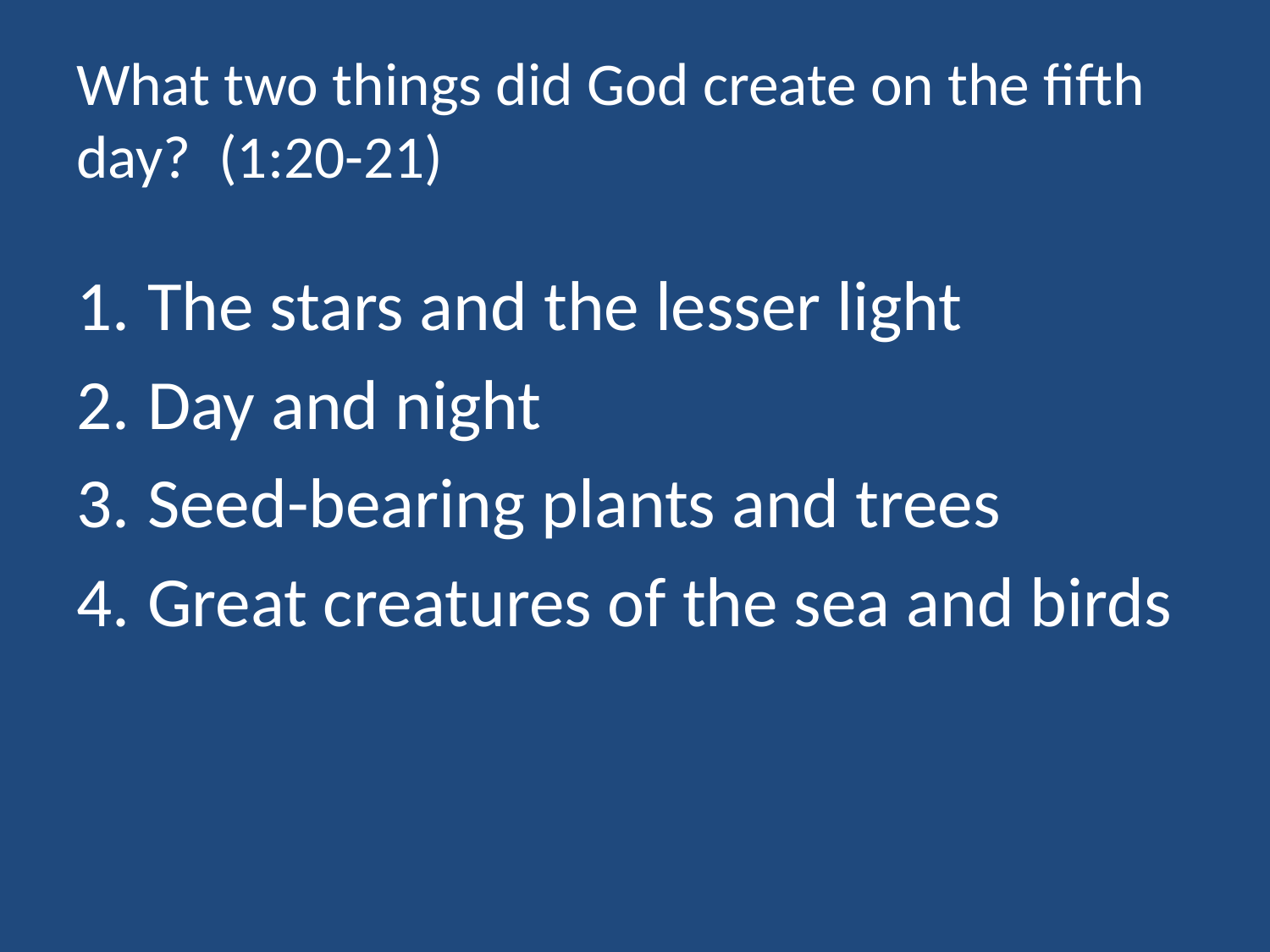

# What two things did God create on the fifth day?  (1:20-21)
The stars and the lesser light
Day and night
Seed-bearing plants and trees
Great creatures of the sea and birds